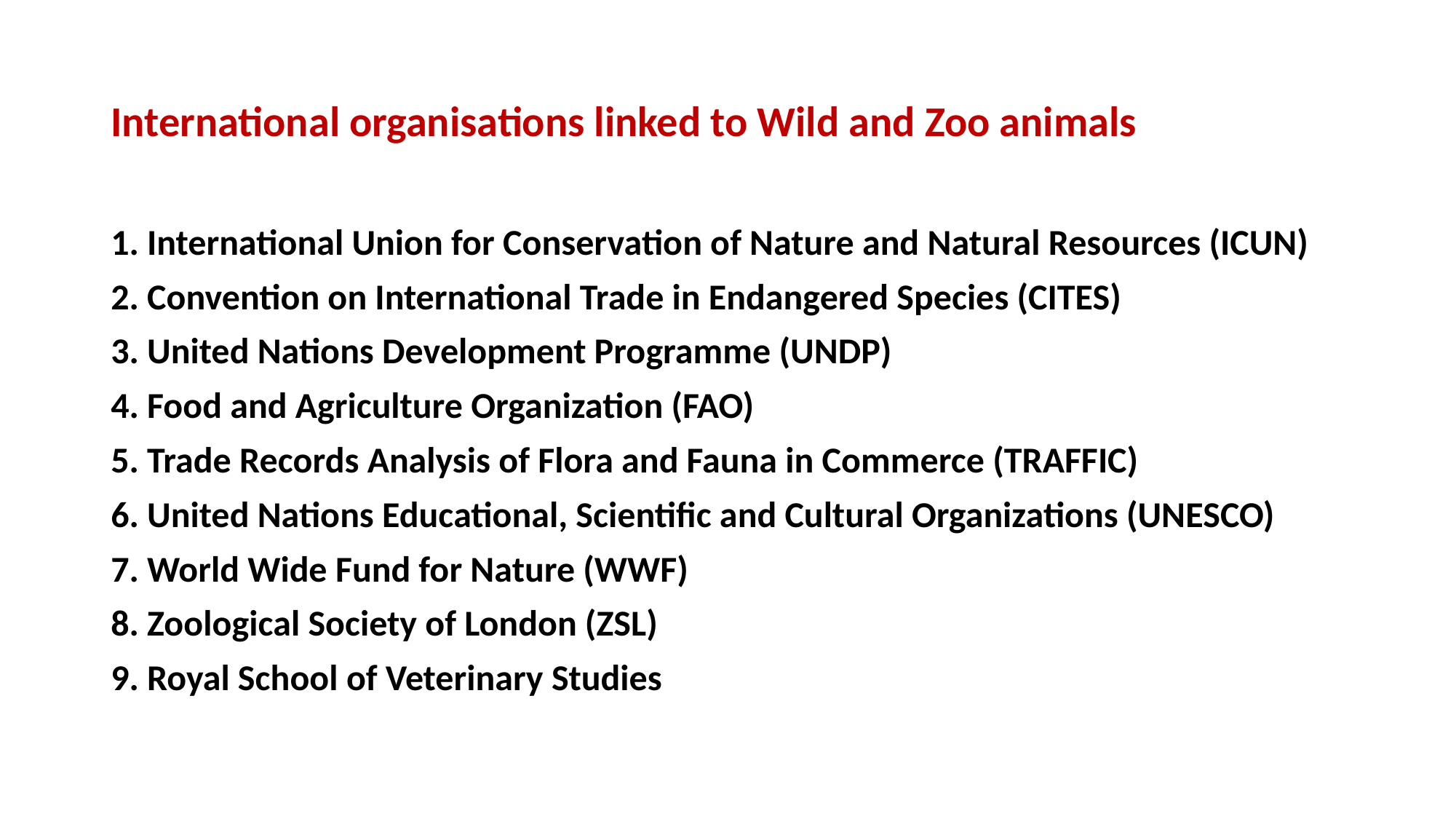

# International organisations linked to Wild and Zoo animals
1. International Union for Conservation of Nature and Natural Resources (ICUN)
2. Convention on International Trade in Endangered Species (CITES)
3. United Nations Development Programme (UNDP)
4. Food and Agriculture Organization (FAO)
5. Trade Records Analysis of Flora and Fauna in Commerce (TRAFFIC)
6. United Nations Educational, Scientific and Cultural Organizations (UNESCO)
7. World Wide Fund for Nature (WWF)
8. Zoological Society of London (ZSL)
9. Royal School of Veterinary Studies